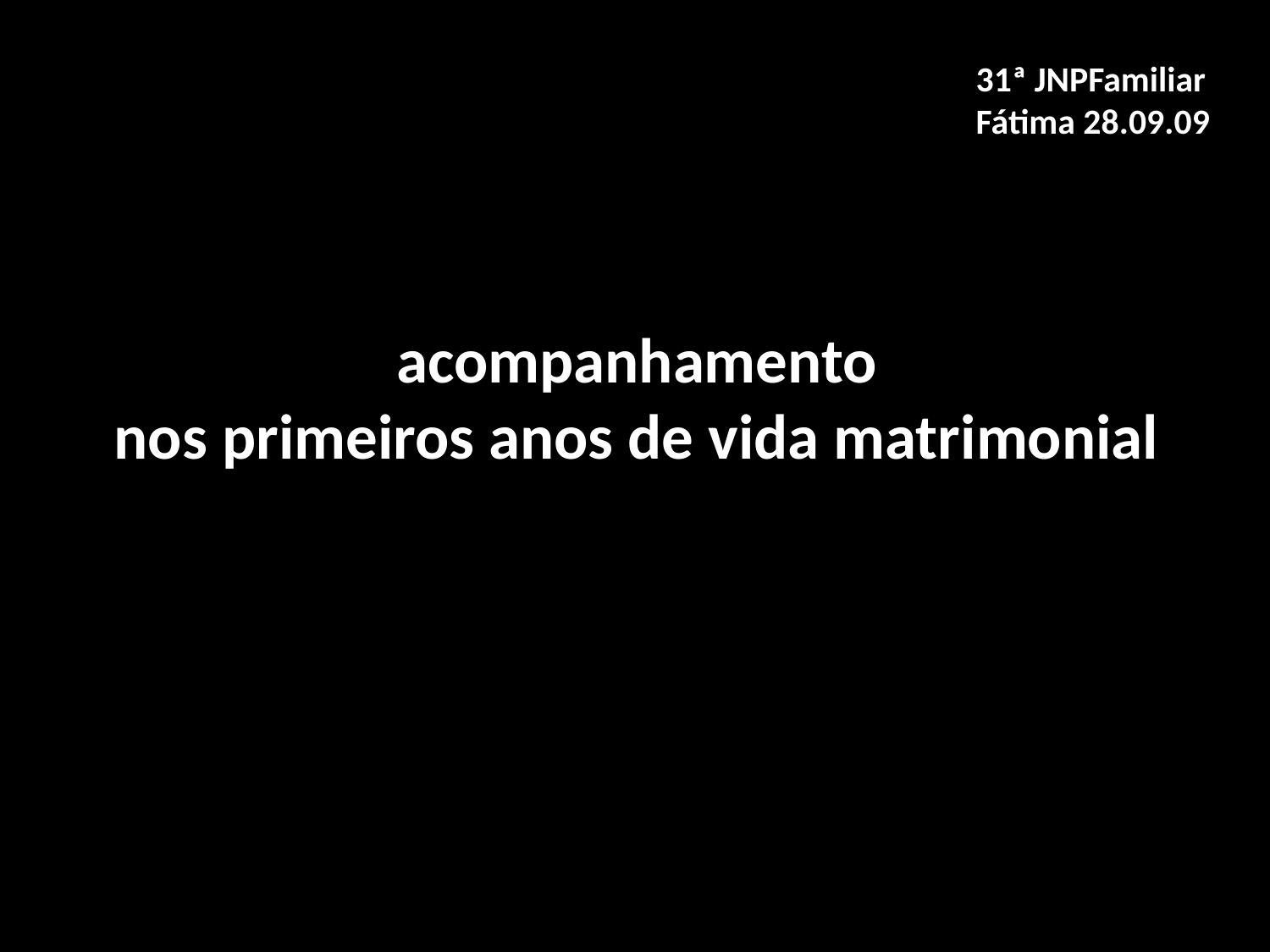

31ª JNPFamiliar
Fátima 28.09.09
acompanhamento
nos primeiros anos de vida matrimonial